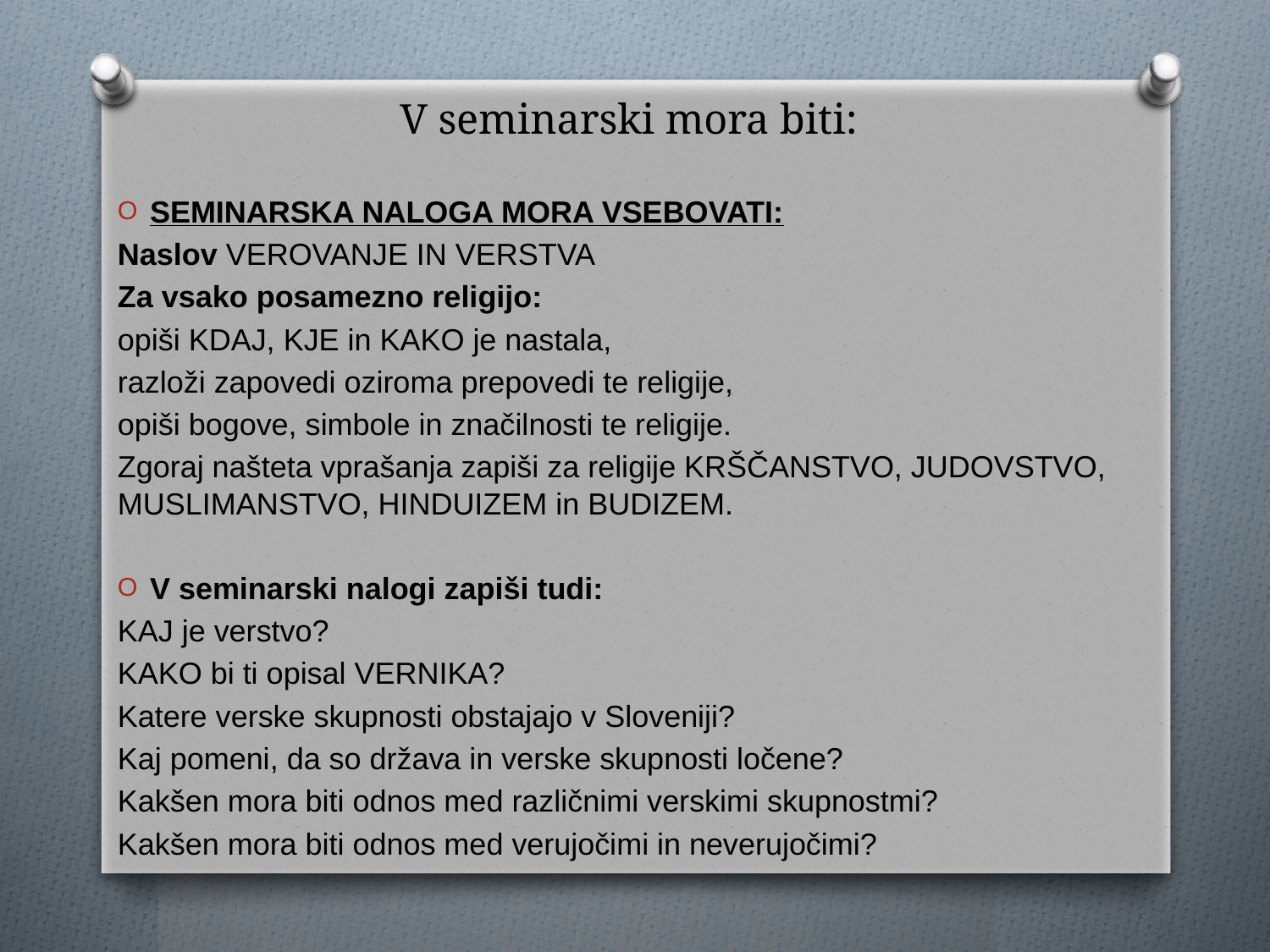

# V seminarski mora biti:
SEMINARSKA NALOGA MORA VSEBOVATI:
Naslov VEROVANJE IN VERSTVA
Za vsako posamezno religijo:
opiši KDAJ, KJE in KAKO je nastala,
razloži zapovedi oziroma prepovedi te religije,
opiši bogove, simbole in značilnosti te religije.
Zgoraj našteta vprašanja zapiši za religije KRŠČANSTVO, JUDOVSTVO, MUSLIMANSTVO, HINDUIZEM in BUDIZEM.

V seminarski nalogi zapiši tudi:
KAJ je verstvo?
KAKO bi ti opisal VERNIKA?
Katere verske skupnosti obstajajo v Sloveniji?
Kaj pomeni, da so država in verske skupnosti ločene?
Kakšen mora biti odnos med različnimi verskimi skupnostmi?
Kakšen mora biti odnos med verujočimi in neverujočimi?